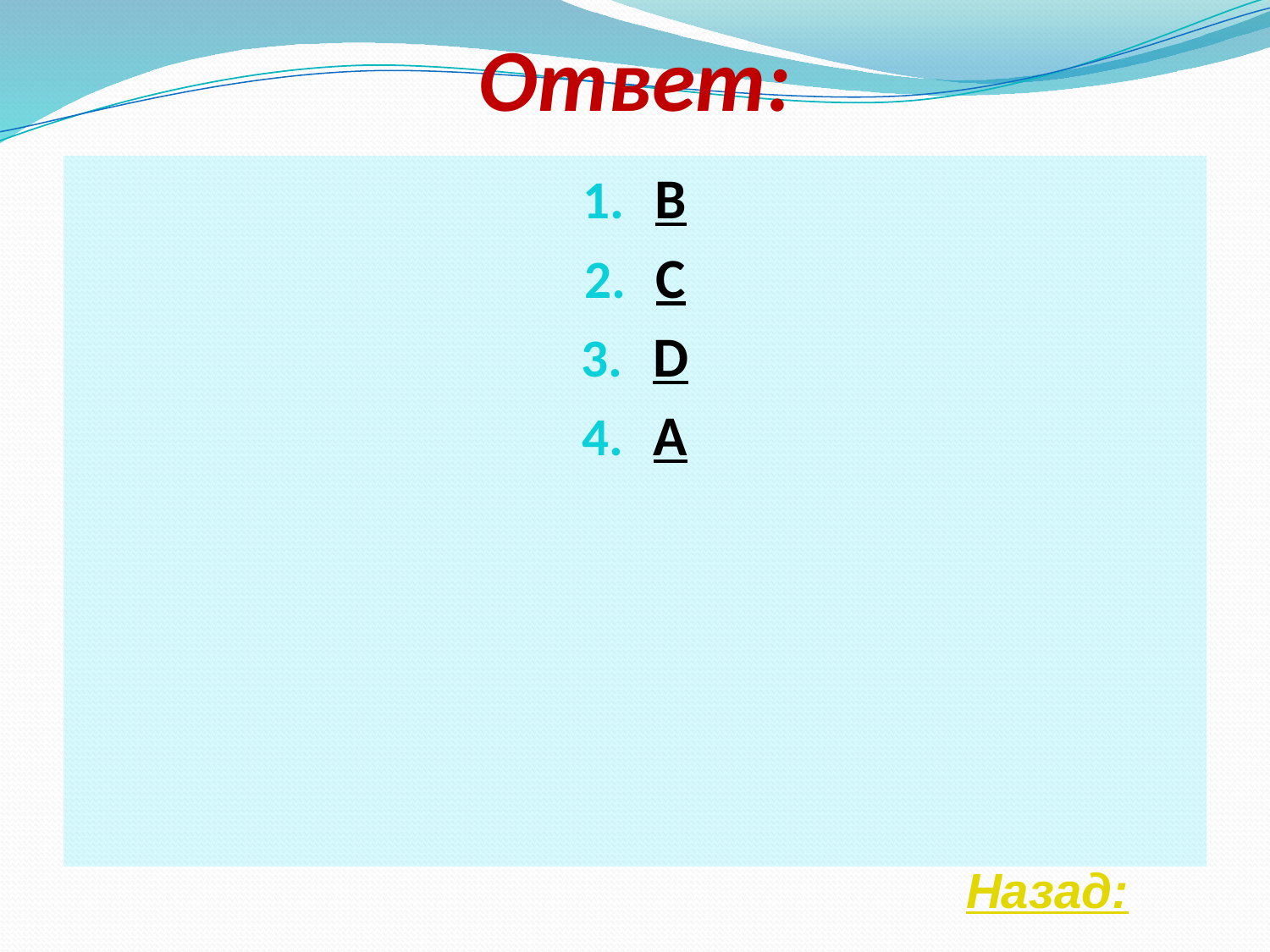

# Ответ:
B
C
D
A
Назад: